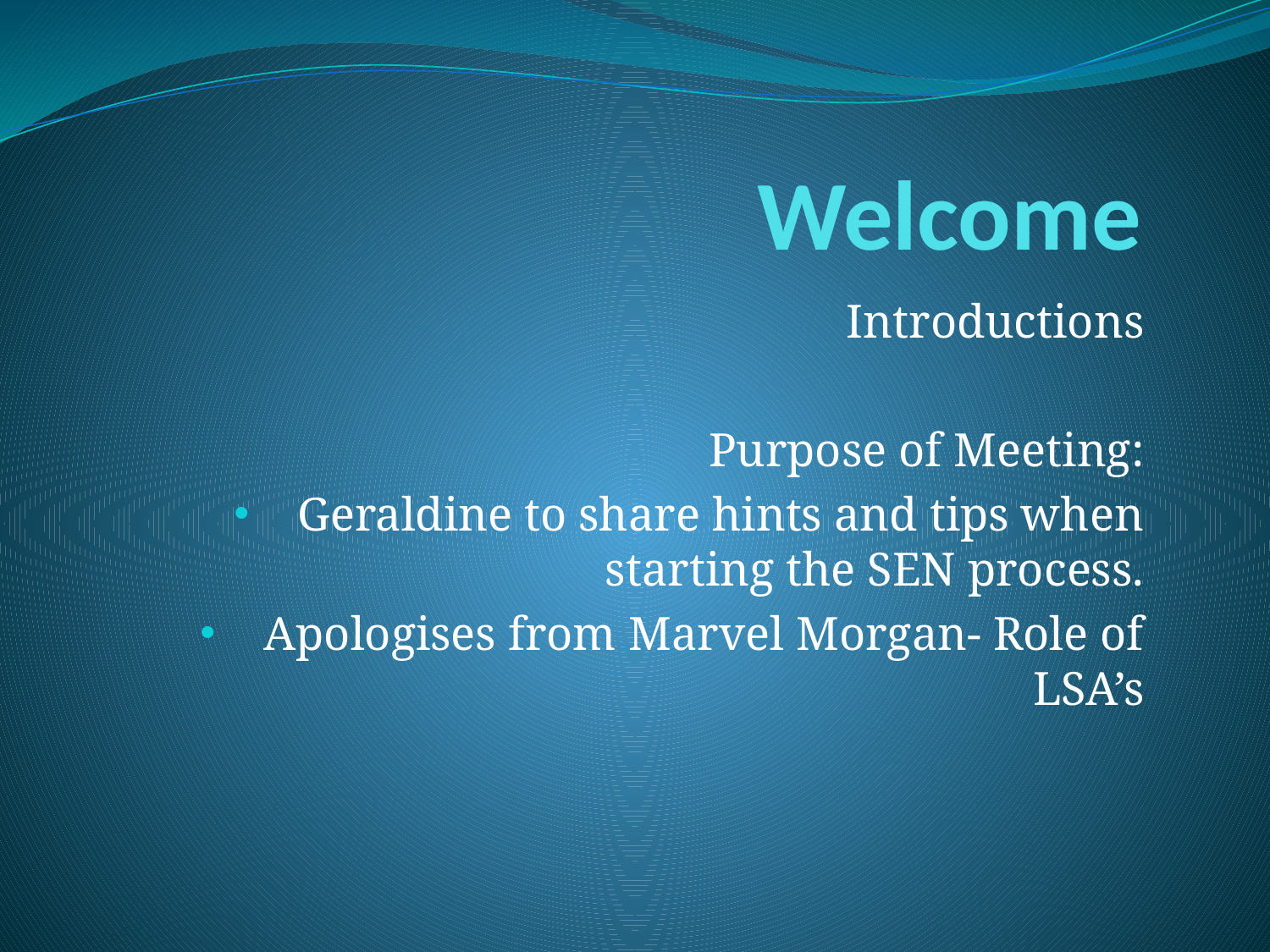

# Welcome
Introductions

Purpose of Meeting:
Geraldine to share hints and tips when starting the SEN process.
Apologises from Marvel Morgan- Role of LSA’s